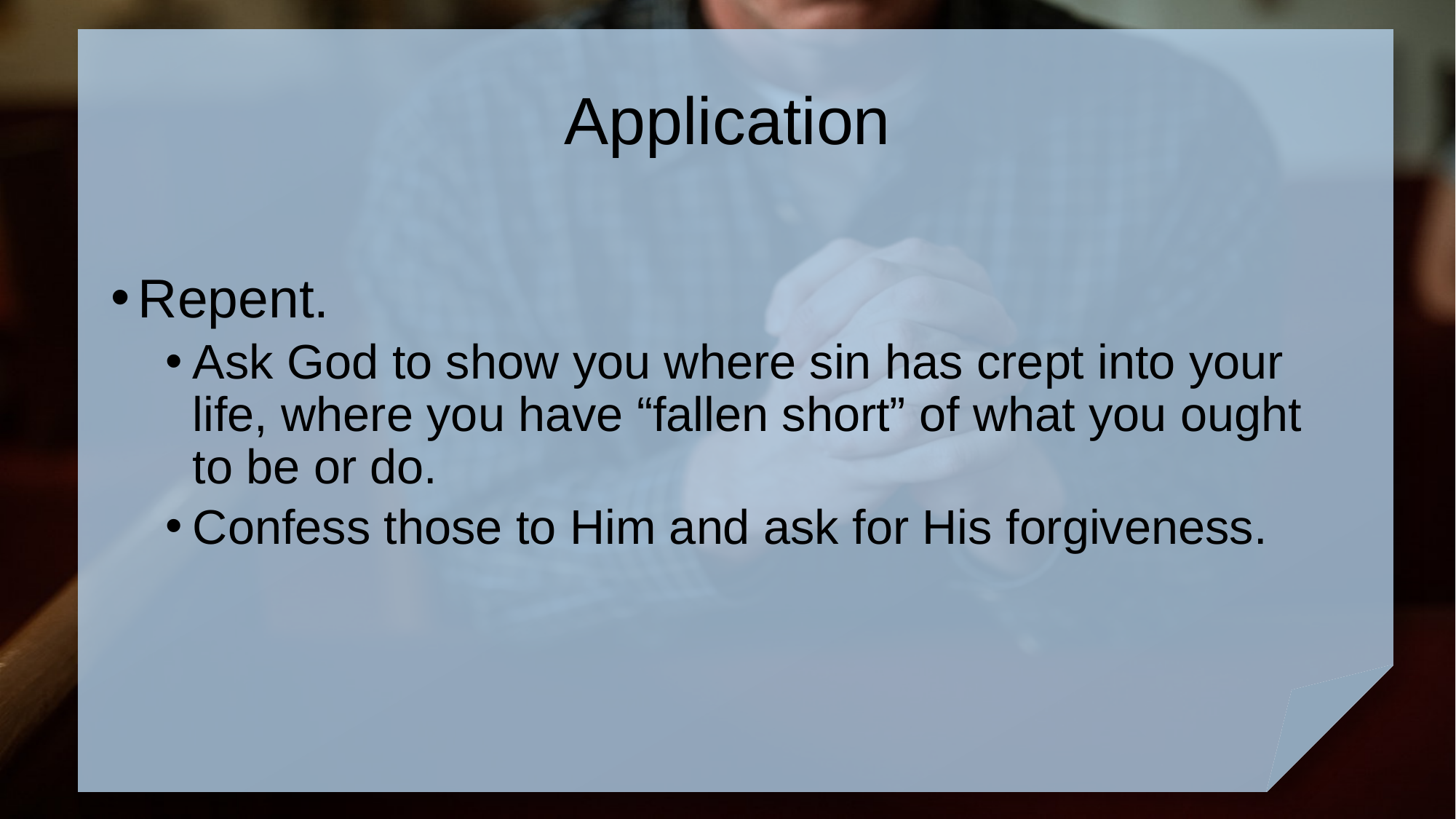

# Application
Repent.
Ask God to show you where sin has crept into your life, where you have “fallen short” of what you ought to be or do.
Confess those to Him and ask for His forgiveness.